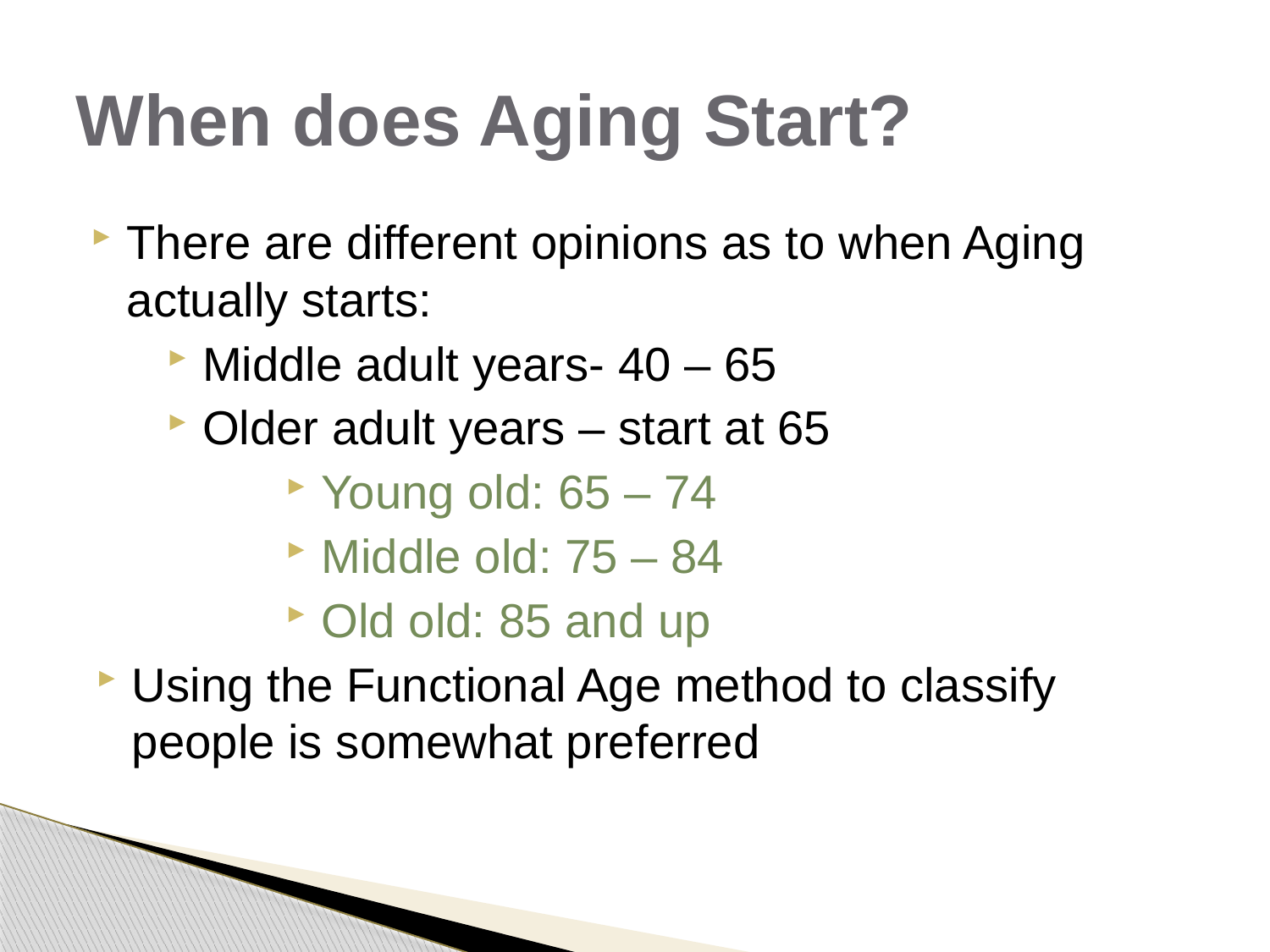

# When does Aging Start?
There are different opinions as to when Aging actually starts:
Middle adult years- 40 – 65
Older adult years – start at 65
Young old: 65 – 74
Middle old: 75 – 84
Old old: 85 and up
Using the Functional Age method to classify people is somewhat preferred